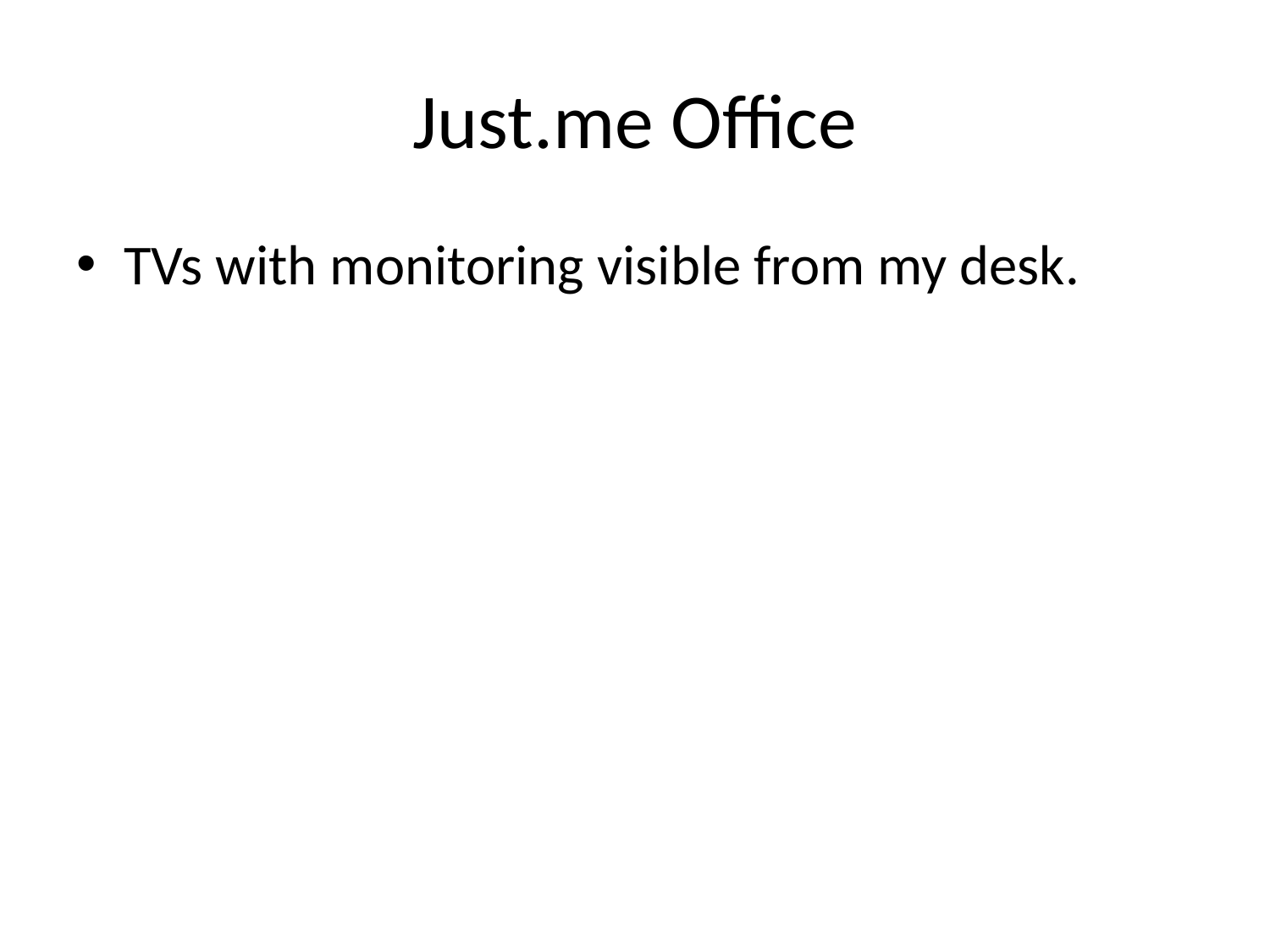

# Just.me Office
TVs with monitoring visible from my desk.